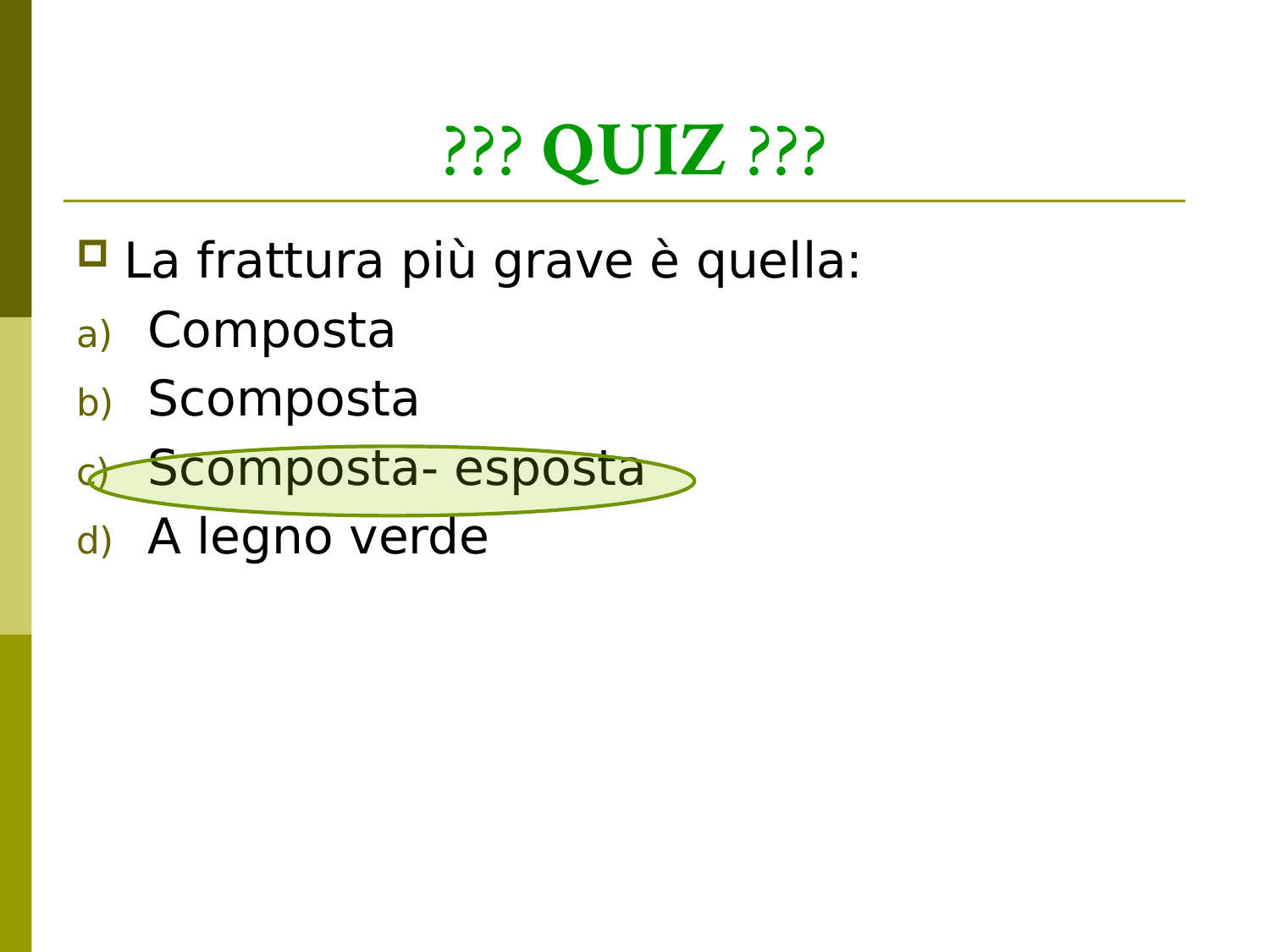

# ??? QUIZ ???
La frattura più grave è quella:
Composta
Scomposta
Scomposta- esposta
A legno verde